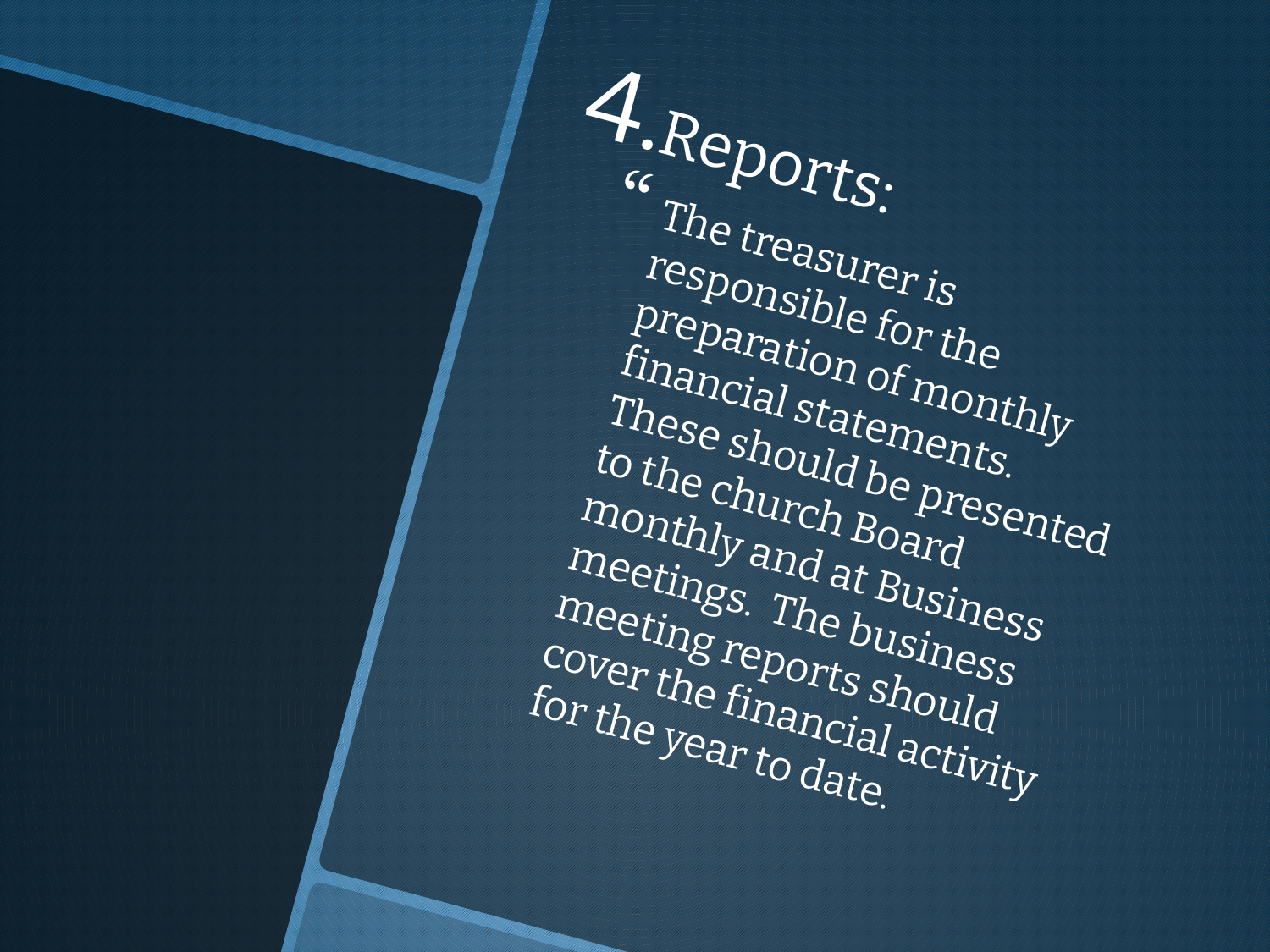

Reports:
The treasurer is responsible for the preparation of monthly financial statements.  These should be presented to the church Board monthly and at Business meetings.  The business meeting reports should cover the financial activity for the year to date.

#